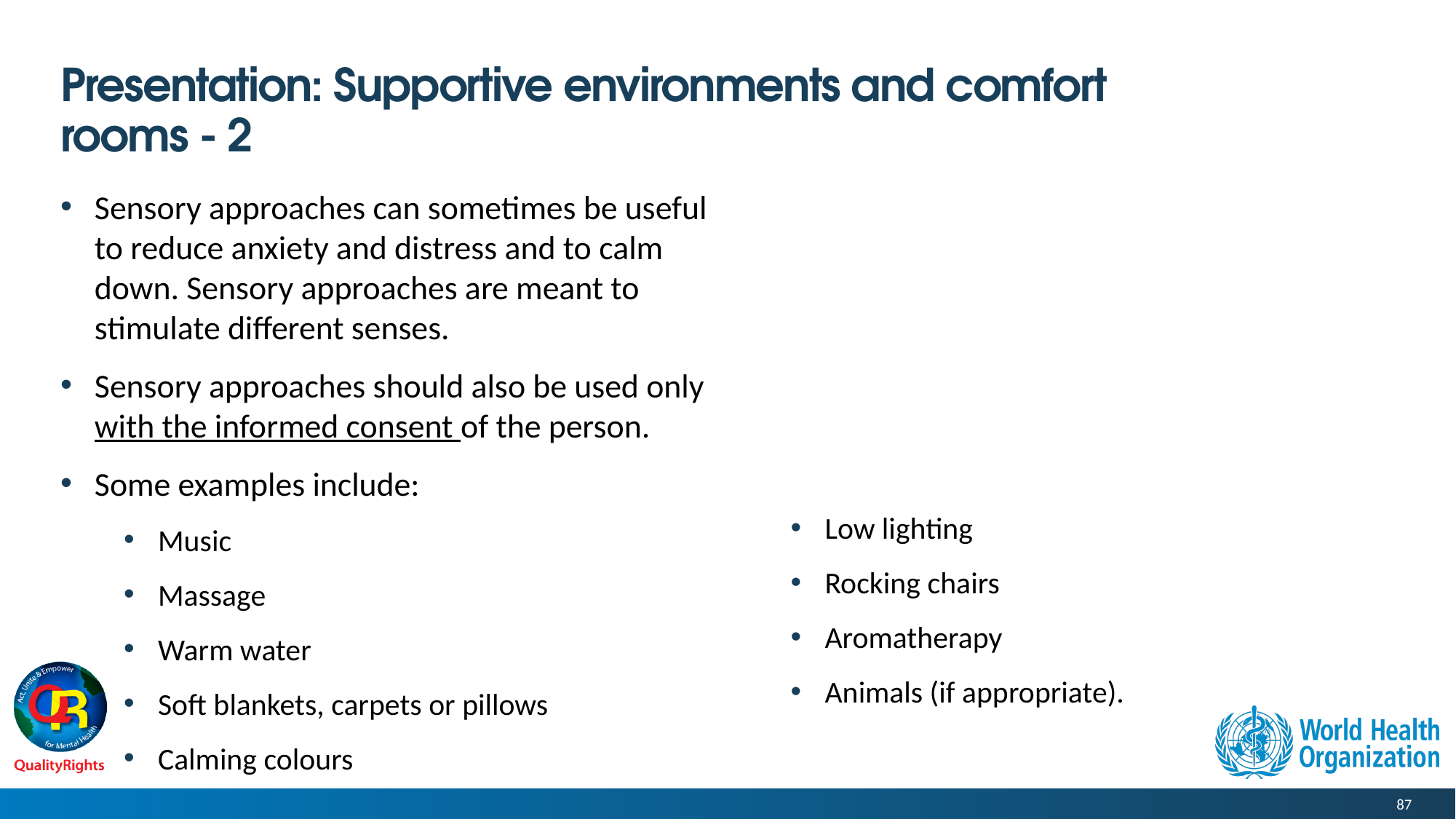

# Presentation: Supportive environments and comfort rooms - 2
Sensory approaches can sometimes be useful to reduce anxiety and distress and to calm down. Sensory approaches are meant to stimulate different senses.
Sensory approaches should also be used only with the informed consent of the person.
Some examples include:
Music
Massage
Warm water
Soft blankets, carpets or pillows
Calming colours

Low lighting
Rocking chairs
Aromatherapy
Animals (if appropriate).